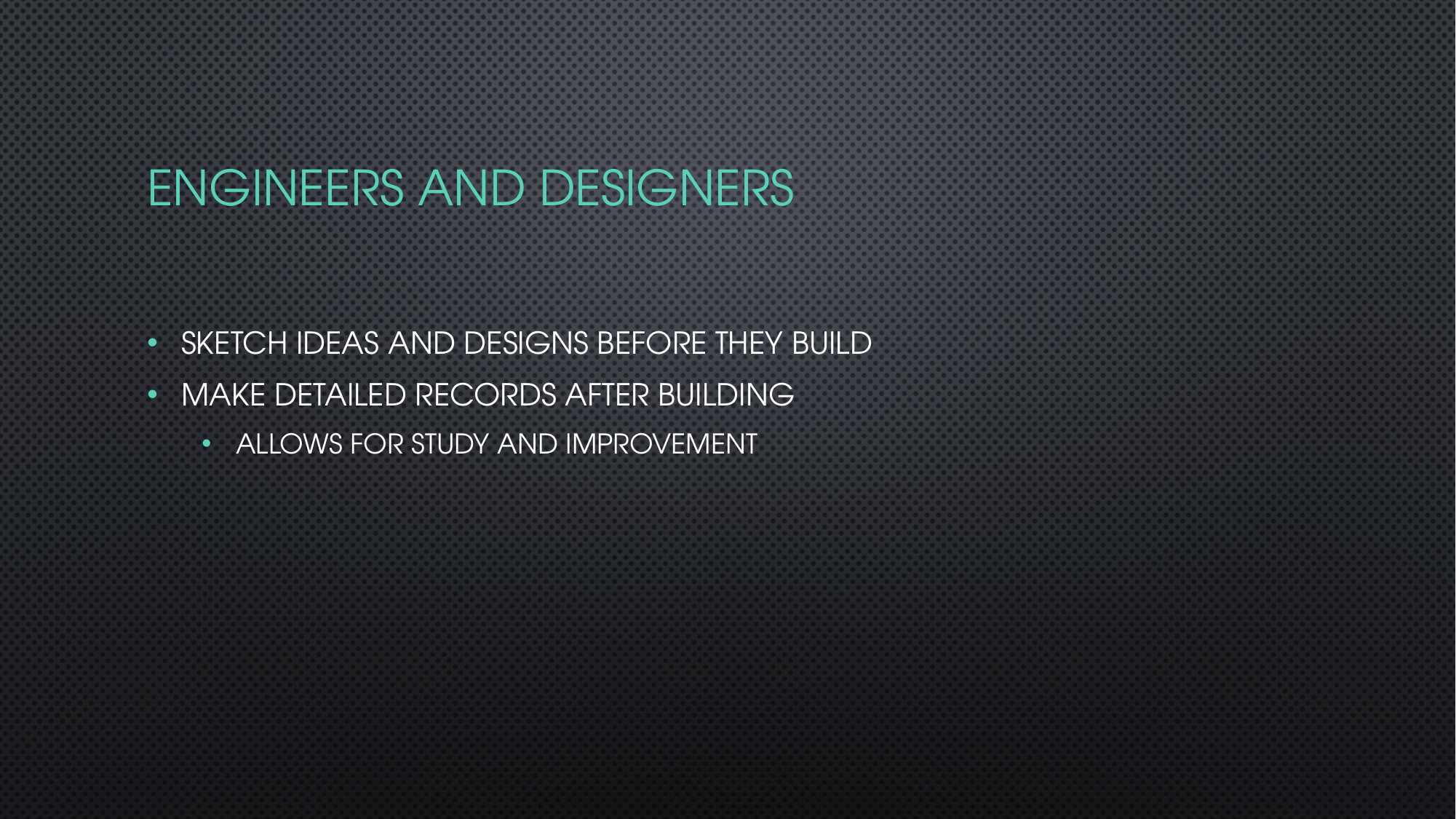

# Engineers and designers
Sketch ideas and designs before they build
Make detailed records after building
Allows for study and improvement